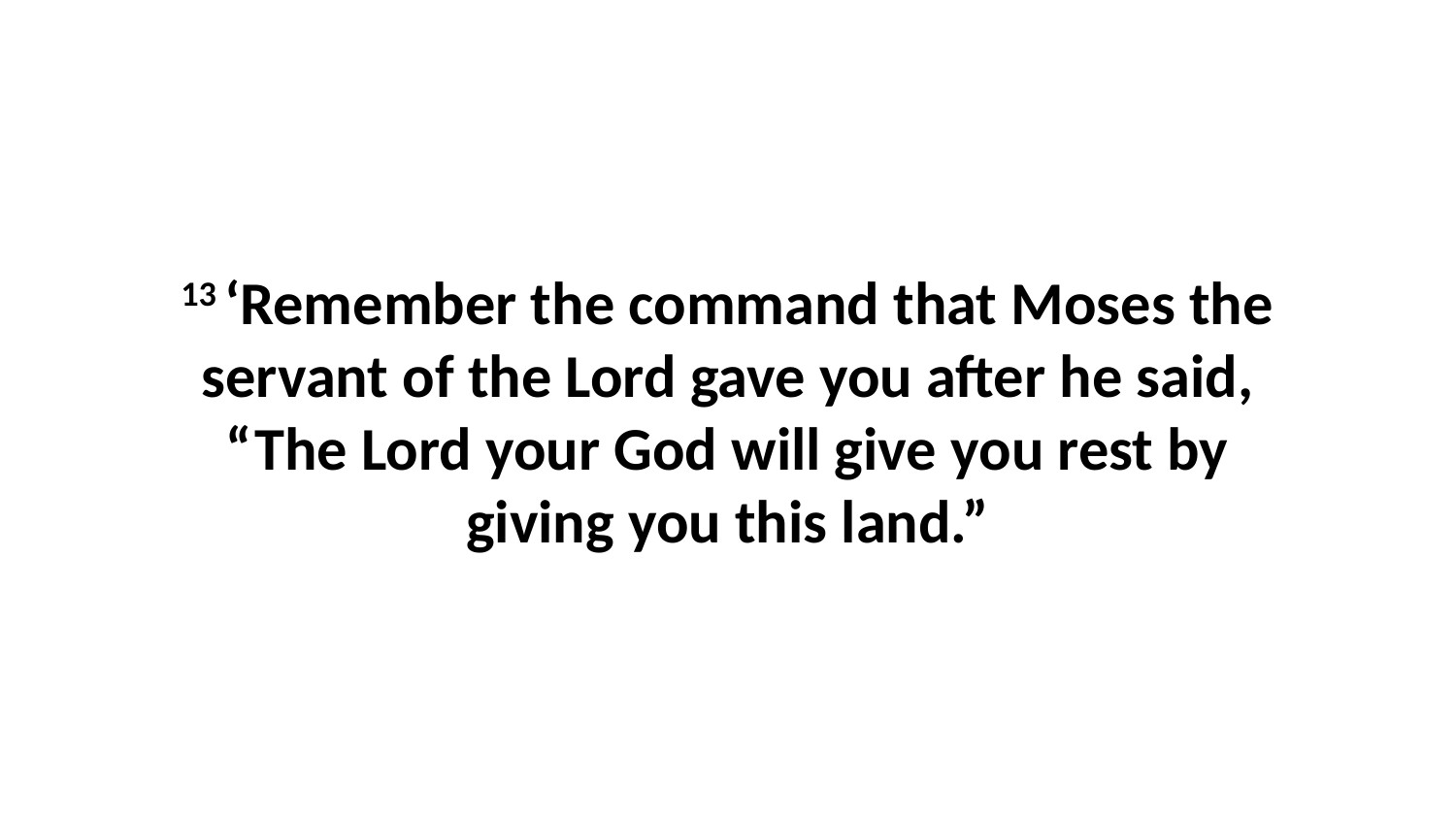

13 ‘Remember the command that Moses the servant of the Lord gave you after he said, “The Lord your God will give you rest by giving you this land.”